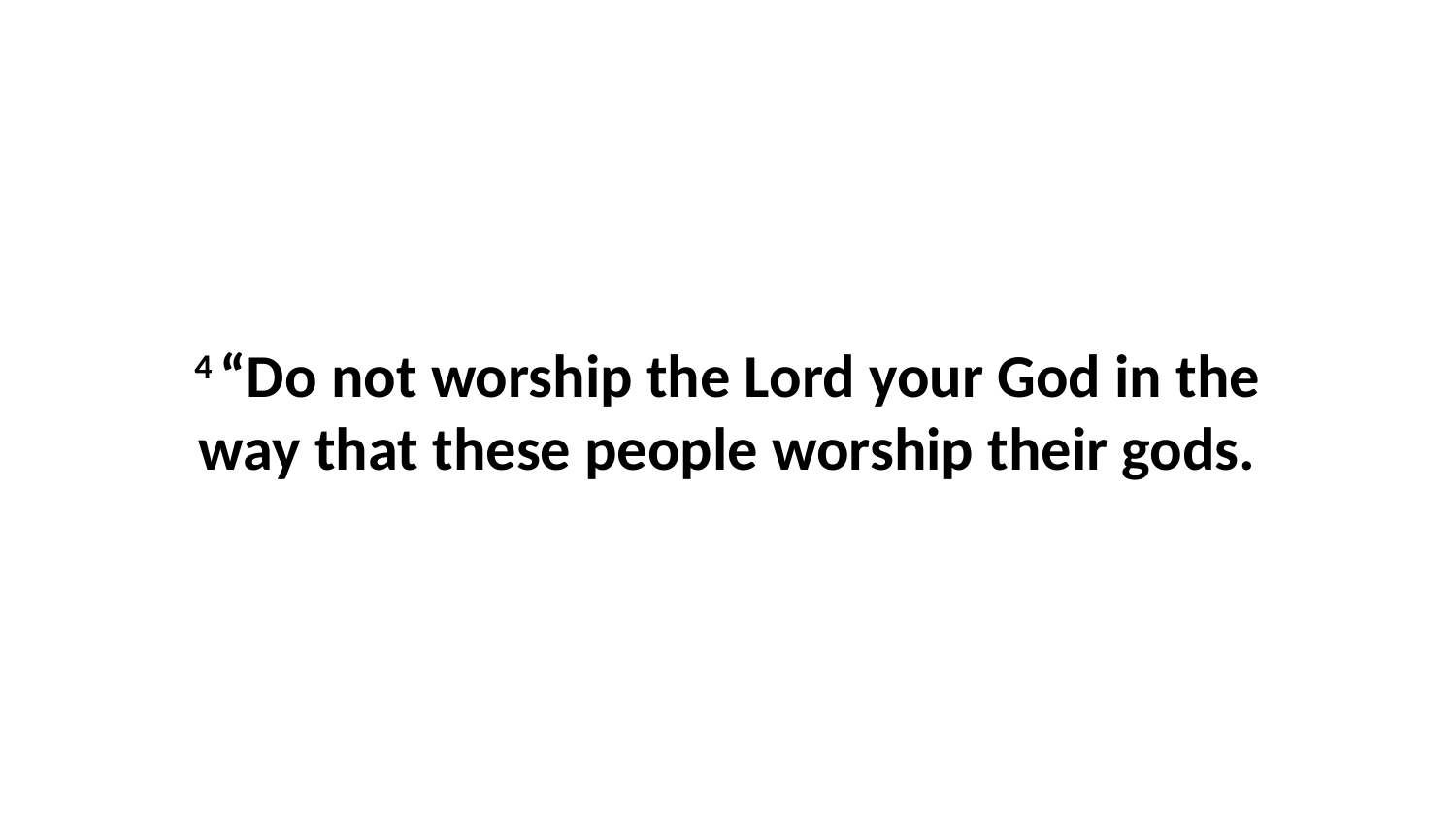

4 “Do not worship the Lord your God in the way that these people worship their gods.